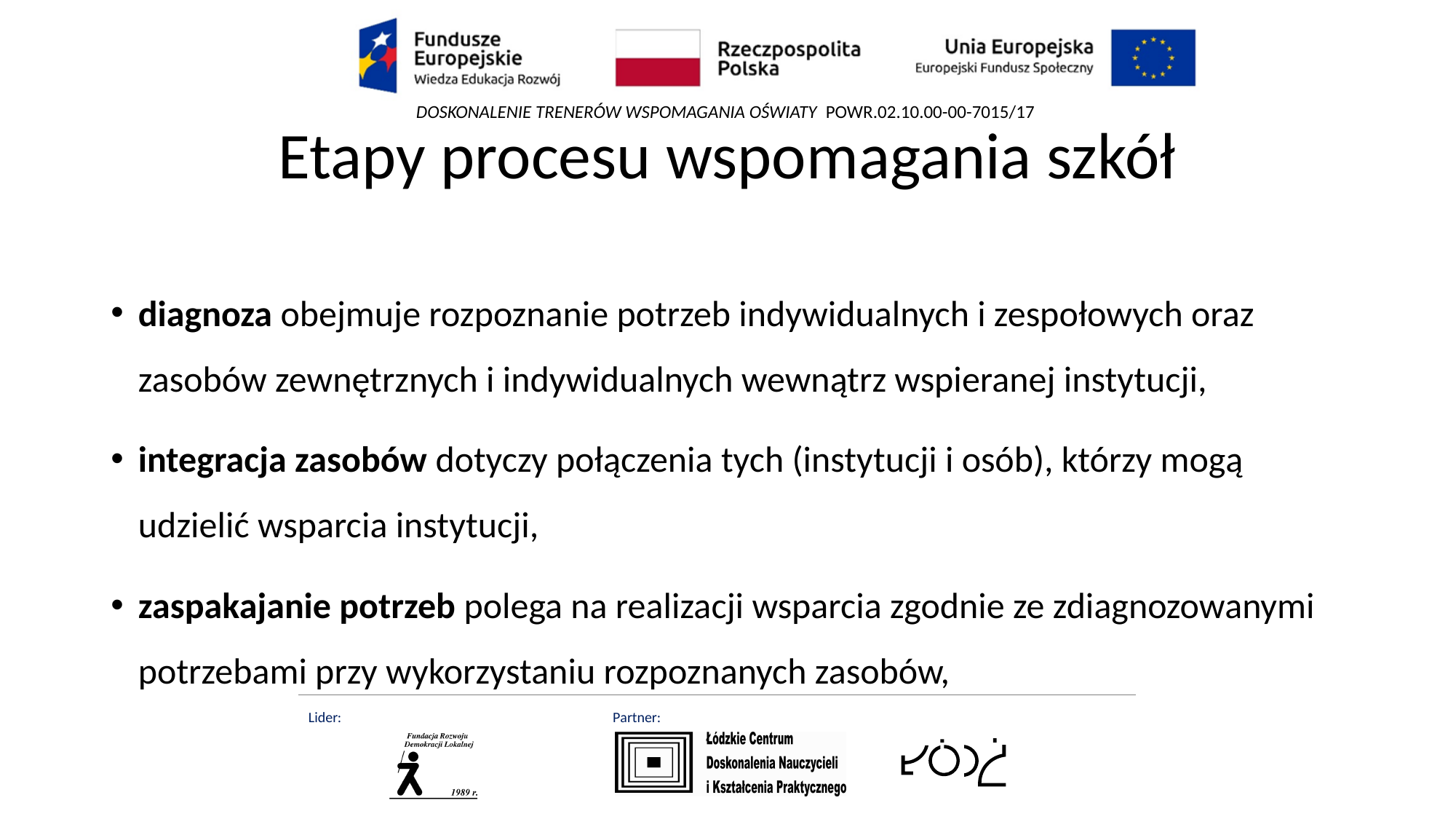

# Etapy procesu wspomagania szkół
diagnoza obejmuje rozpoznanie potrzeb indywidualnych i zespołowych oraz zasobów zewnętrznych i indywidualnych wewnątrz wspieranej instytucji,
integracja zasobów dotyczy połączenia tych (instytucji i osób), którzy mogą udzielić wsparcia instytucji,
zaspakajanie potrzeb polega na realizacji wsparcia zgodnie ze zdiagnozowanymi potrzebami przy wykorzystaniu rozpoznanych zasobów,